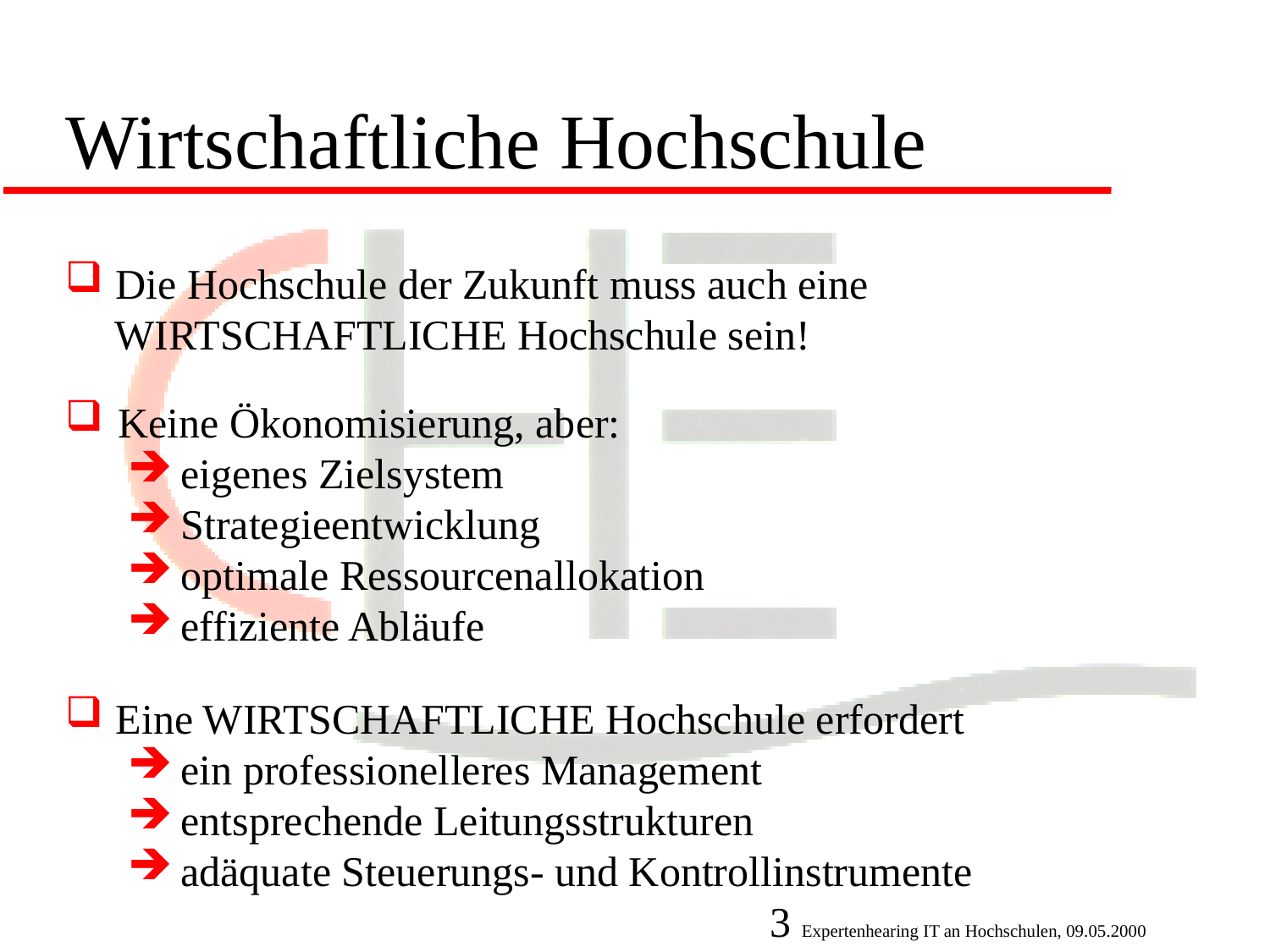

Wirtschaftliche Hochschule
 Die Hochschule der Zukunft muss auch eine
 WIRTSCHAFTLICHE Hochschule sein!
Keine Ökonomisierung, aber:
 eigenes Zielsystem
 Strategieentwicklung
 optimale Ressourcenallokation
 effiziente Abläufe

 Eine WIRTSCHAFTLICHE Hochschule erfordert
 ein professionelleres Management
 entsprechende Leitungsstrukturen
 adäquate Steuerungs- und Kontrollinstrumente